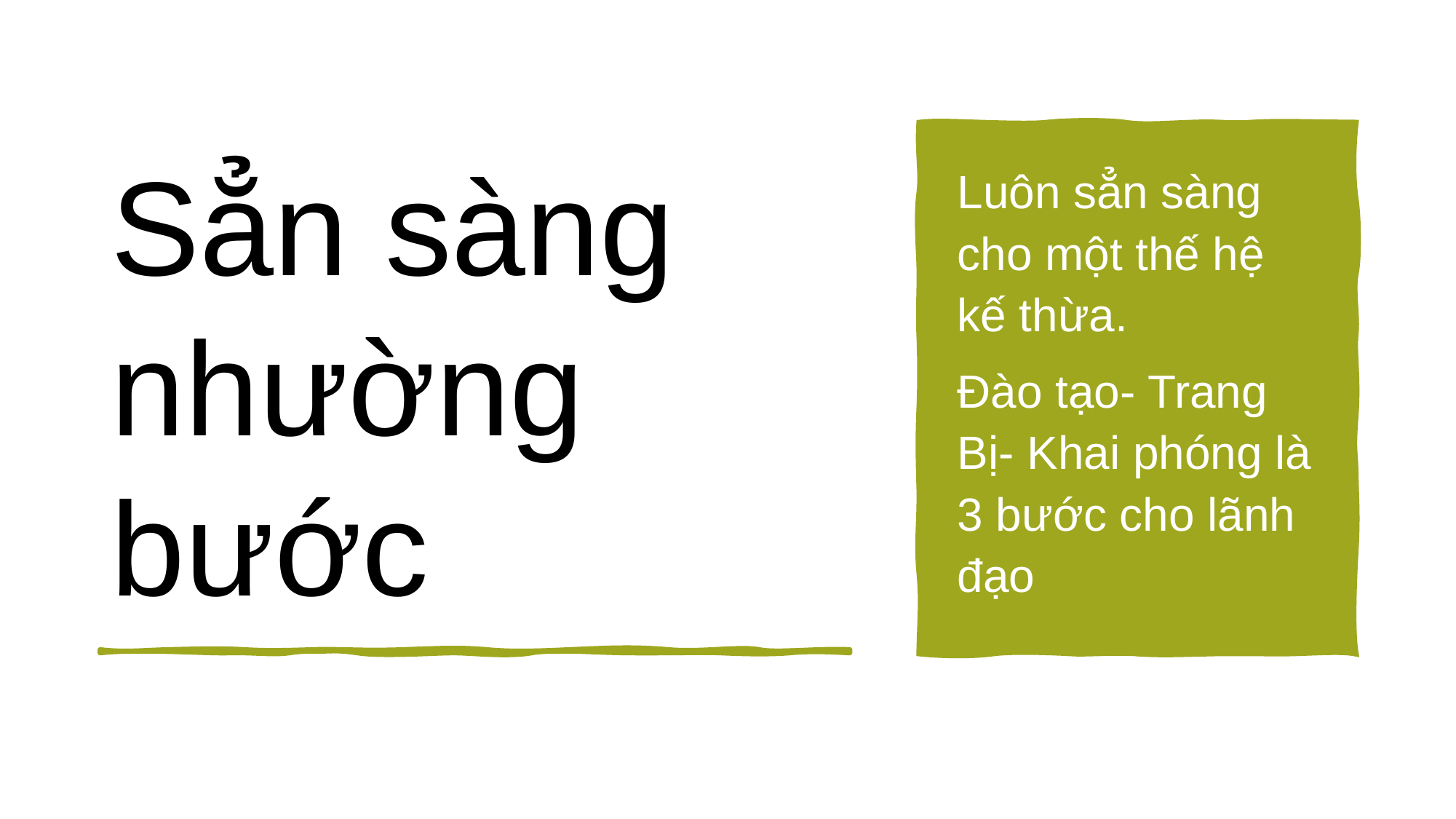

# Sẳn sàng nhường bước
Luôn sẳn sàng cho một thế hệ kế thừa.
Đào tạo- Trang Bị- Khai phóng là 3 bước cho lãnh đạo